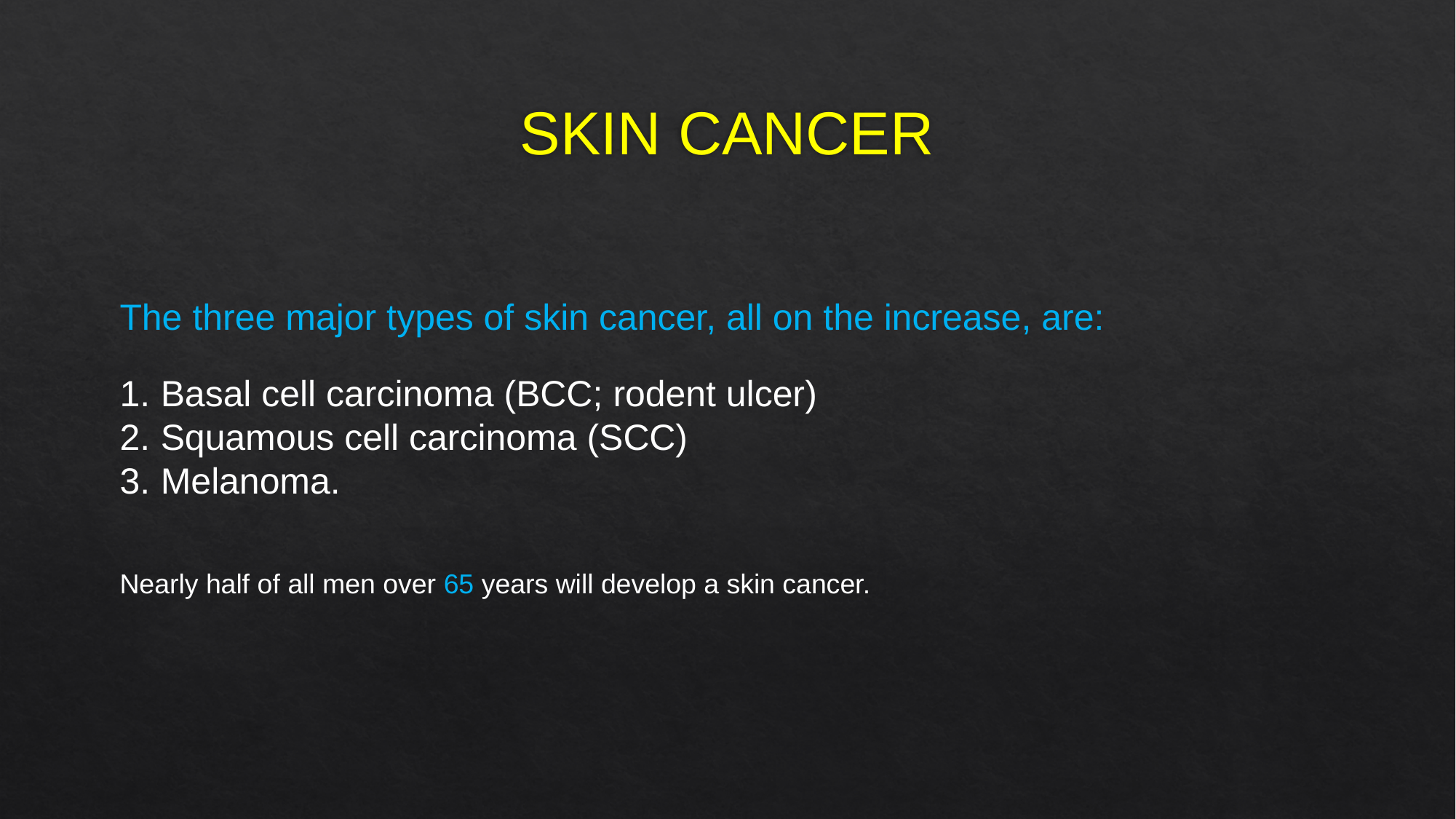

# SKIN CANCER
The three major types of skin cancer, all on the increase, are:

Basal cell carcinoma (BCC; rodent ulcer)
Squamous cell carcinoma (SCC)
Melanoma.

Nearly half of all men over 65 years will develop a skin cancer.